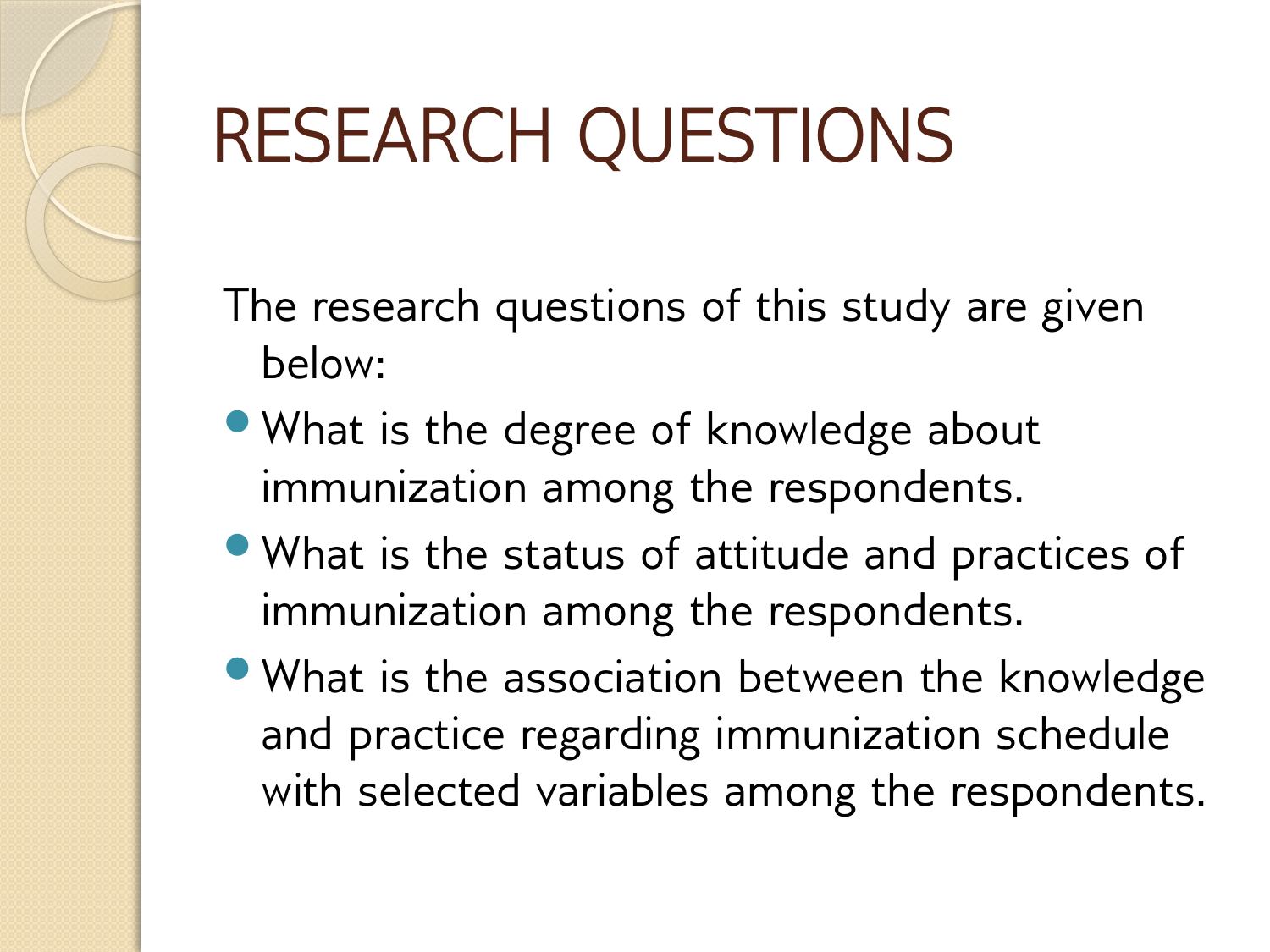

# RESEARCH QUESTIONS

The research questions of this study are given below:
What is the degree of knowledge about immunization among the respondents.
What is the status of attitude and practices of immunization among the respondents.
What is the association between the knowledge and practice regarding immunization schedule with selected variables among the respondents.